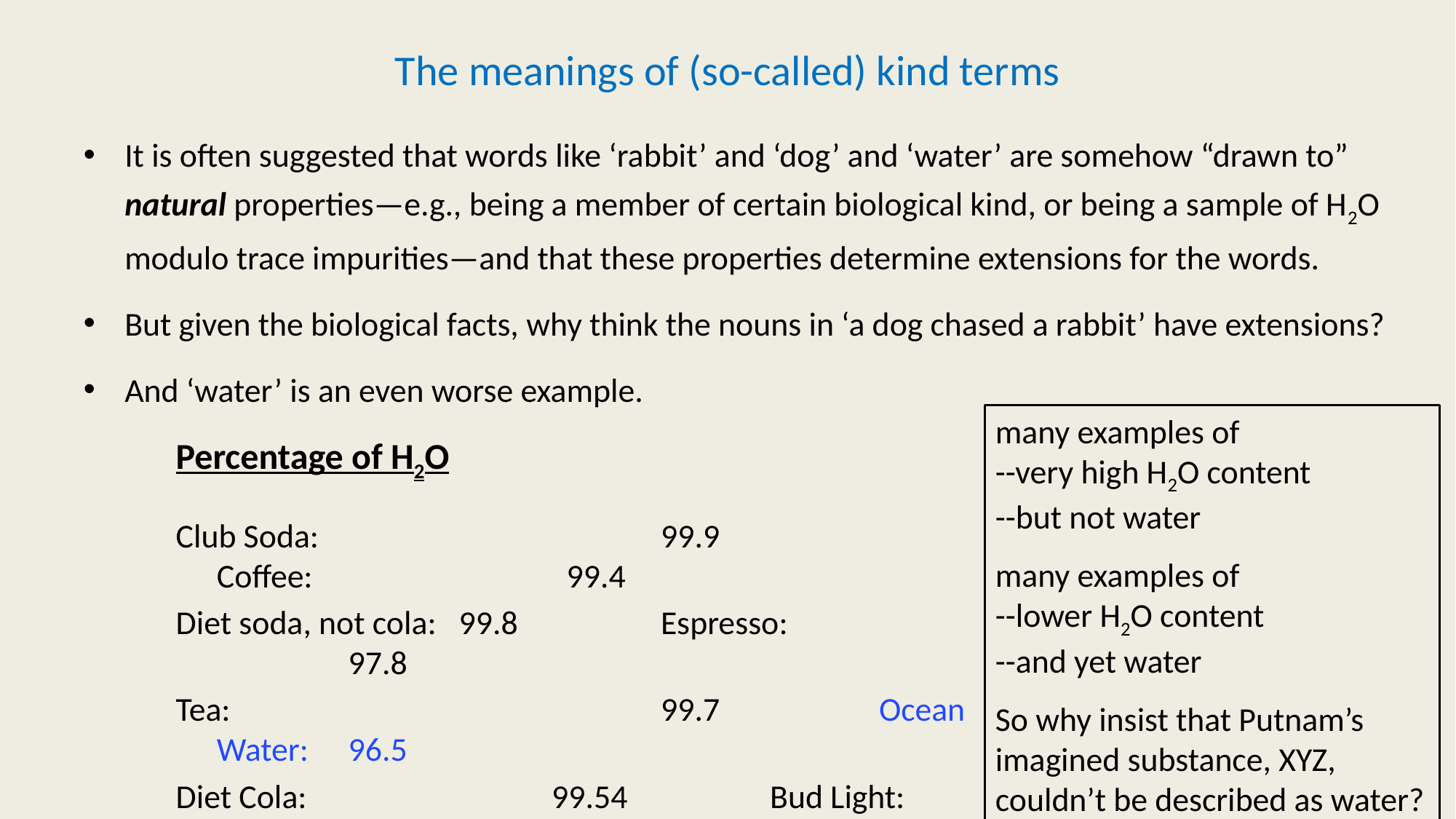

# The meanings of (so-called) kind terms
It is often suggested that words like ‘rabbit’ and ‘dog’ and ‘water’ are somehow “drawn to” natural properties—e.g., being a member of certain biological kind, or being a sample of H2O modulo trace impurities—and that these properties determine extensions for the words.
But given the biological facts, why think the nouns in ‘a dog chased a rabbit’ have extensions?
And ‘water’ is an even worse example.
many examples of
--very high H2O content
--but not water
many examples of
--lower H2O content
--and yet water
So why insist that Putnam’s imagined substance, XYZ, couldn’t be described as water?
Percentage of H2O
Club Soda: 			 99.9		 Coffee:  		   99.4
Diet soda, not cola:   99.8		 Espresso: 		   97.8
Tea: 				 99.7		 Ocean Water: 	   96.5
Diet Cola:			 99.54     	 Bud Light: 		   95.0
stuff from my well  < 99.4		 Distilled vinegar: 94.8
  in New Mexico